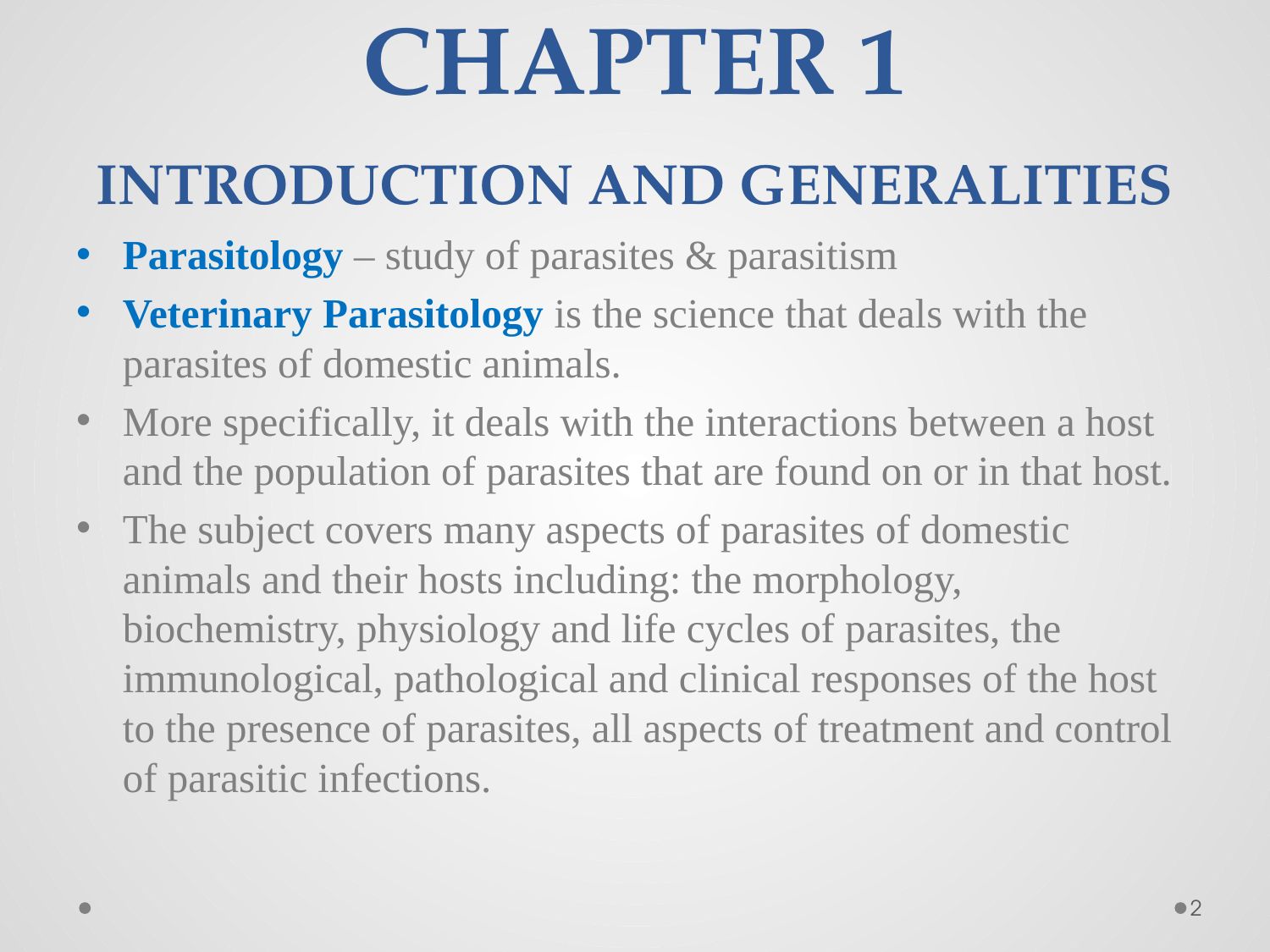

# CHAPTER 1 INTRODUCTION AND GENERALITIES
Parasitology – study of parasites & parasitism
Veterinary Parasitology is the science that deals with the parasites of domestic animals.
More specifically, it deals with the interactions between a host and the population of parasites that are found on or in that host.
The subject covers many aspects of parasites of domestic animals and their hosts including: the morphology, biochemistry, physiology and life cycles of parasites, the immunological, pathological and clinical responses of the host to the presence of parasites, all aspects of treatment and control of parasitic infections.
2